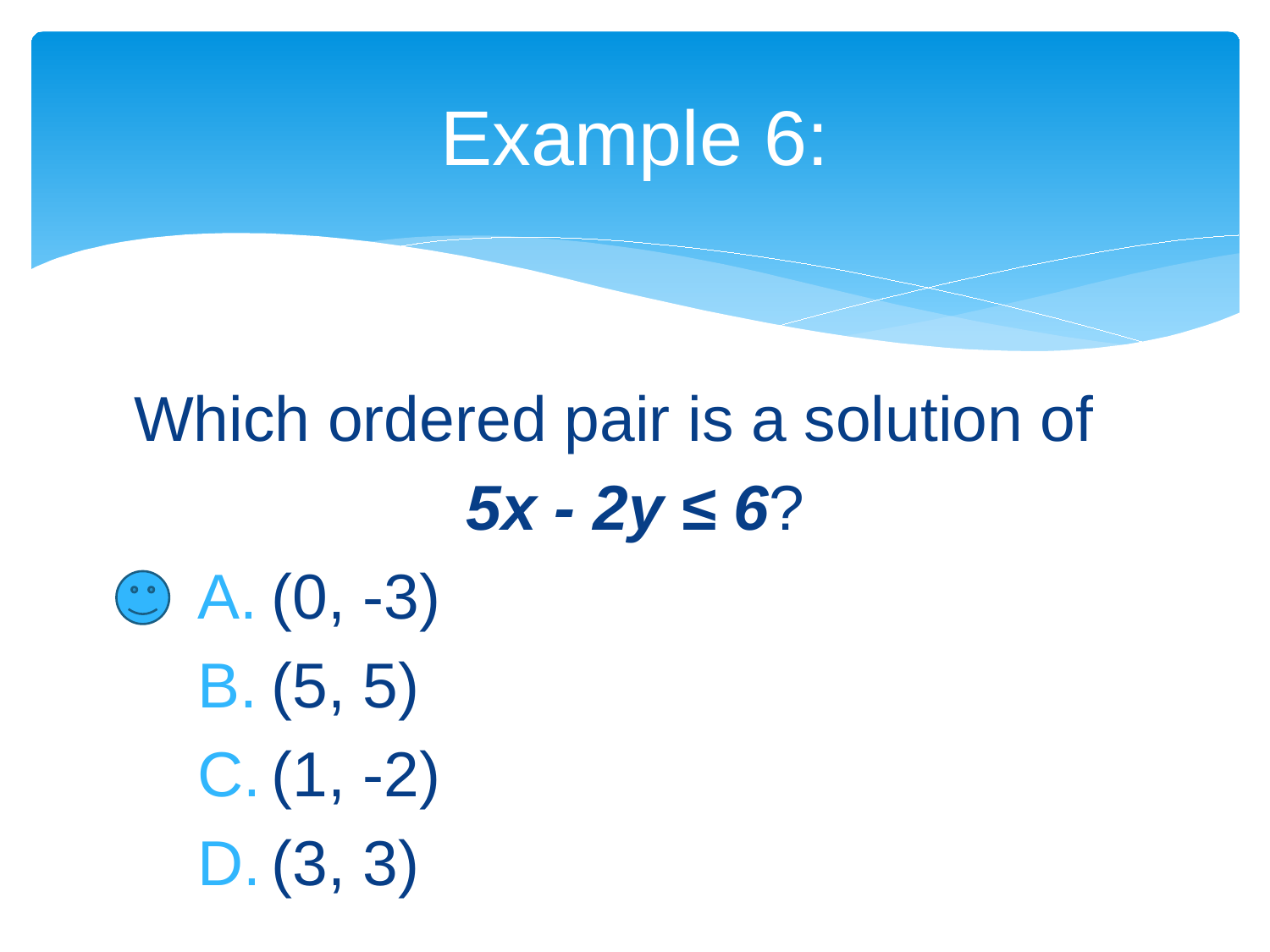

# Example 6:
Which ordered pair is a solution of
5x - 2y ≤ 6?
(0, -3)
(5, 5)
(1, -2)
(3, 3)